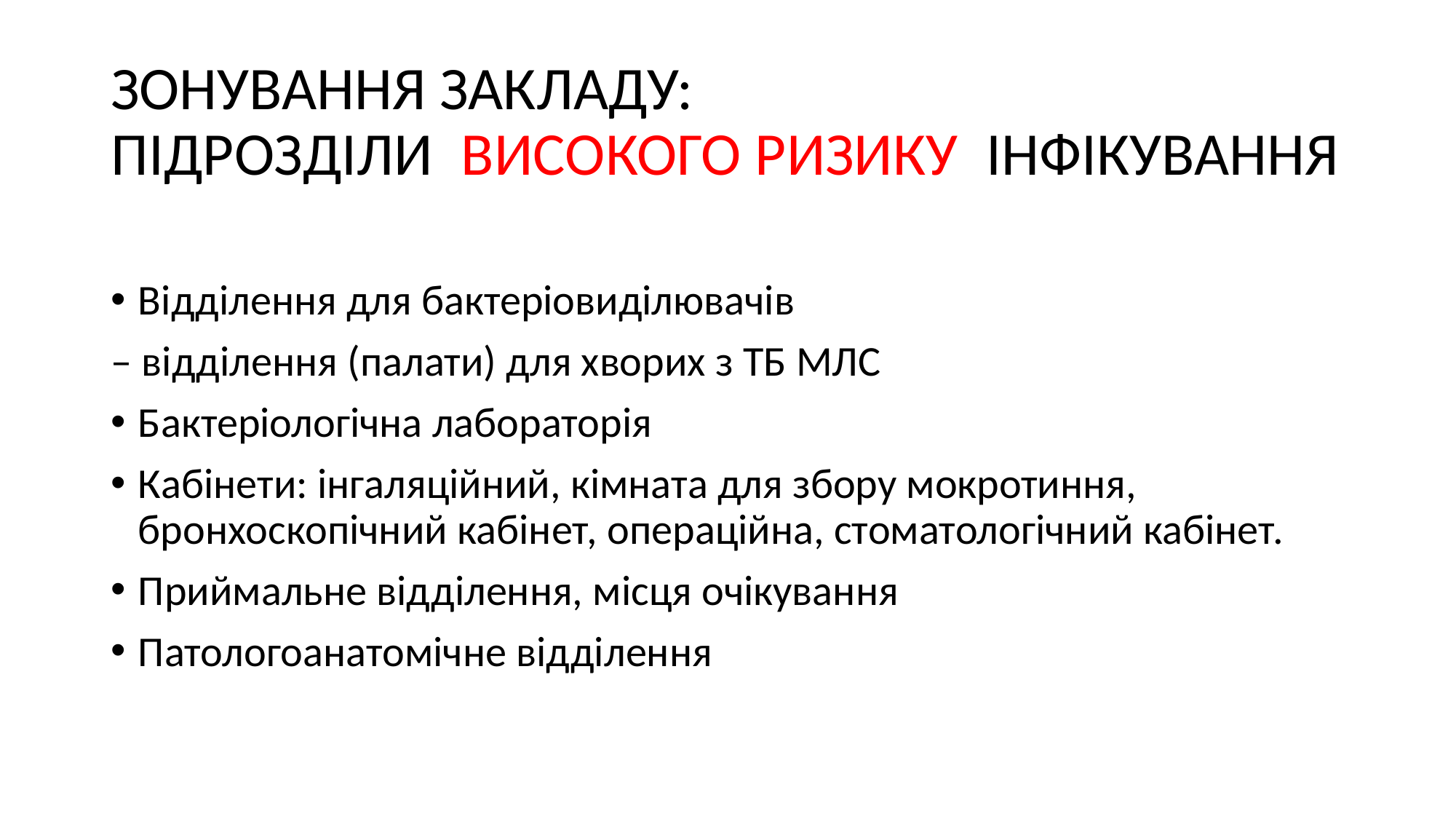

# ЗОНУВАННЯ ЗАКЛАДУ: ПІДРОЗДІЛИ  ВИСОКОГО РИЗИКУ  ІНФІКУВАННЯ
Відділення для бактеріовиділювачів
– відділення (палати) для хворих з ТБ МЛС
Бактеріологічна лабораторія
Кабінети: інгаляційний, кімната для збору мокротиння, бронхоскопічний кабінет, операційна, стоматологічний кабінет.
Приймальне відділення, місця очікування
Патологоанатомічне відділення